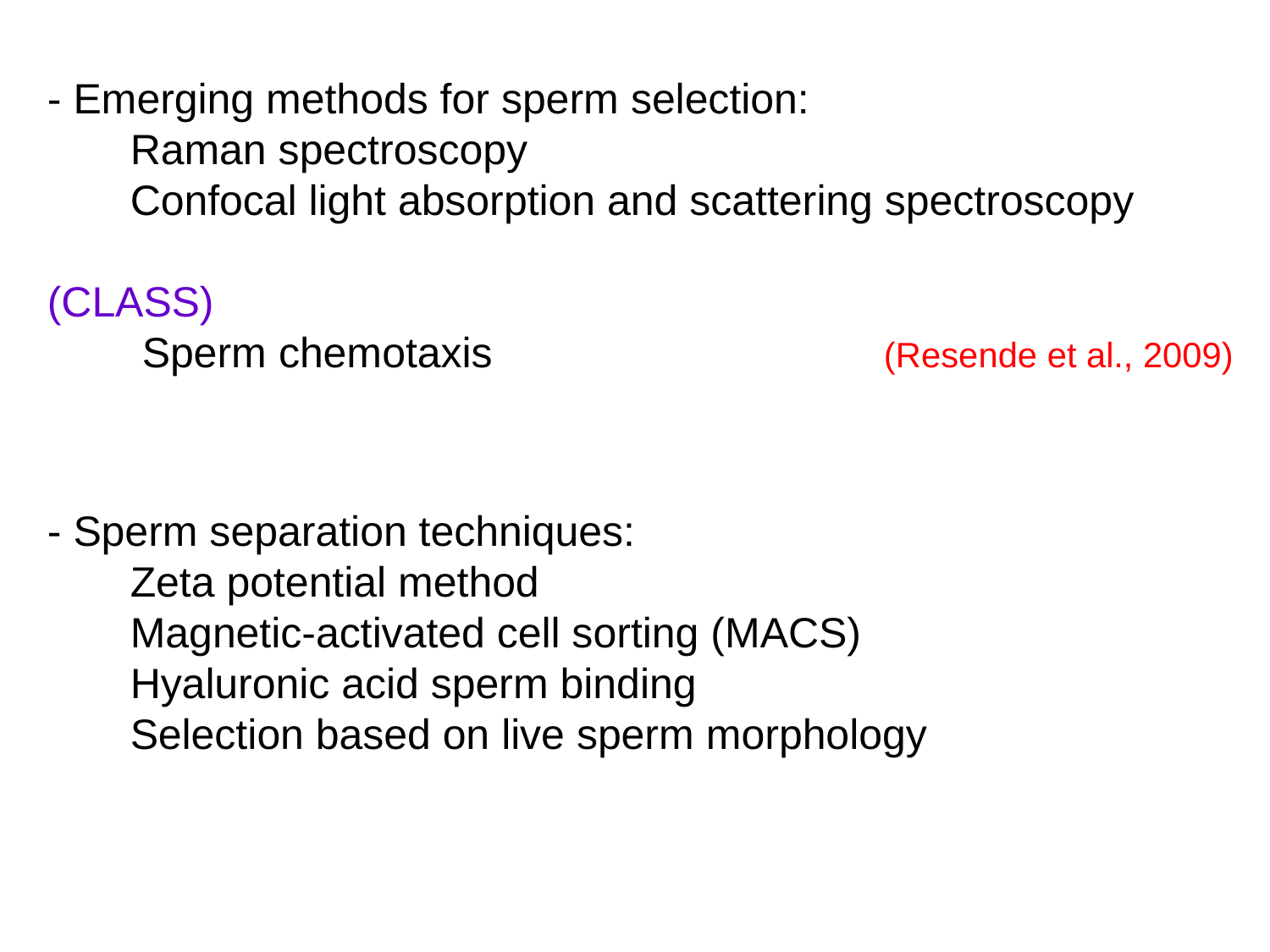

- Emerging methods for sperm selection:
       Raman spectroscopy
       Confocal light absorption and scattering spectroscopy
                                                                                            (CLASS)
        Sperm chemotaxis                                 (Resende et al., 2009)

- Sperm separation techniques:
       Zeta potential method
       Magnetic-activated cell sorting (MACS)
       Hyaluronic acid sperm binding
       Selection based on live sperm morphology